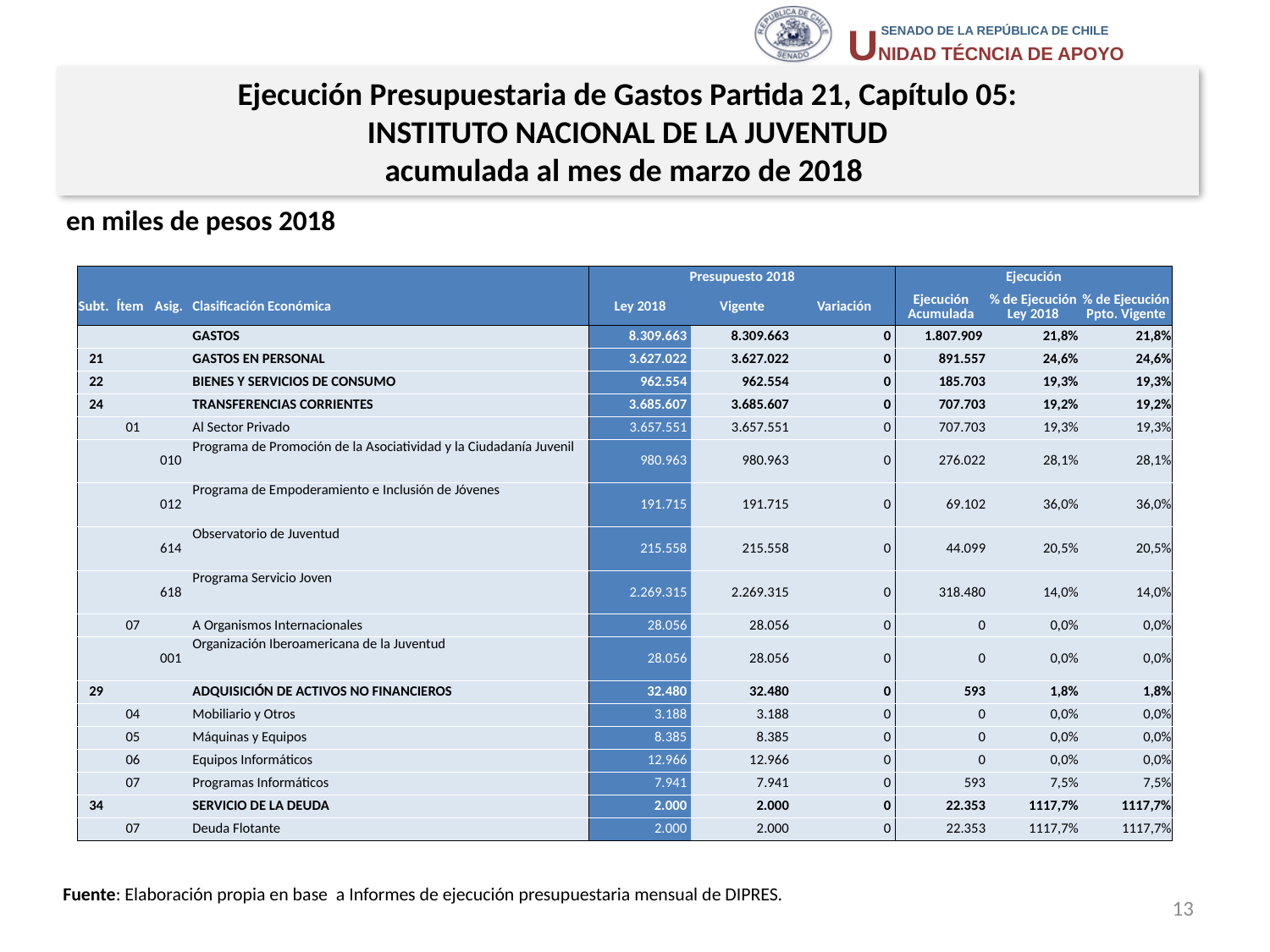

Ejecución Presupuestaria de Gastos Partida 21, Capítulo 05:
INSTITUTO NACIONAL DE LA JUVENTUD
acumulada al mes de marzo de 2018
en miles de pesos 2018
|  |  |  |  | Presupuesto 2018 |  |  | Ejecución |  |  |
| --- | --- | --- | --- | --- | --- | --- | --- | --- | --- |
| Subt. | Ítem | Asig. | Clasificación Económica | Ley 2018 | Vigente | Variación | Ejecución Acumulada | % de Ejecución Ley 2018 | % de Ejecución Ppto. Vigente |
|  |  |  | GASTOS | 8.309.663 | 8.309.663 | 0 | 1.807.909 | 21,8% | 21,8% |
| 21 |  |  | GASTOS EN PERSONAL | 3.627.022 | 3.627.022 | 0 | 891.557 | 24,6% | 24,6% |
| 22 |  |  | BIENES Y SERVICIOS DE CONSUMO | 962.554 | 962.554 | 0 | 185.703 | 19,3% | 19,3% |
| 24 |  |  | TRANSFERENCIAS CORRIENTES | 3.685.607 | 3.685.607 | 0 | 707.703 | 19,2% | 19,2% |
|  | 01 |  | Al Sector Privado | 3.657.551 | 3.657.551 | 0 | 707.703 | 19,3% | 19,3% |
|  |  | 010 | Programa de Promoción de la Asociatividad y la Ciudadanía Juvenil | 980.963 | 980.963 | 0 | 276.022 | 28,1% | 28,1% |
|  |  | 012 | Programa de Empoderamiento e Inclusión de Jóvenes | 191.715 | 191.715 | 0 | 69.102 | 36,0% | 36,0% |
|  |  | 614 | Observatorio de Juventud | 215.558 | 215.558 | 0 | 44.099 | 20,5% | 20,5% |
|  |  | 618 | Programa Servicio Joven | 2.269.315 | 2.269.315 | 0 | 318.480 | 14,0% | 14,0% |
|  | 07 |  | A Organismos Internacionales | 28.056 | 28.056 | 0 | 0 | 0,0% | 0,0% |
|  |  | 001 | Organización Iberoamericana de la Juventud | 28.056 | 28.056 | 0 | 0 | 0,0% | 0,0% |
| 29 |  |  | ADQUISICIÓN DE ACTIVOS NO FINANCIEROS | 32.480 | 32.480 | 0 | 593 | 1,8% | 1,8% |
|  | 04 |  | Mobiliario y Otros | 3.188 | 3.188 | 0 | 0 | 0,0% | 0,0% |
|  | 05 |  | Máquinas y Equipos | 8.385 | 8.385 | 0 | 0 | 0,0% | 0,0% |
|  | 06 |  | Equipos Informáticos | 12.966 | 12.966 | 0 | 0 | 0,0% | 0,0% |
|  | 07 |  | Programas Informáticos | 7.941 | 7.941 | 0 | 593 | 7,5% | 7,5% |
| 34 |  |  | SERVICIO DE LA DEUDA | 2.000 | 2.000 | 0 | 22.353 | 1117,7% | 1117,7% |
|  | 07 |  | Deuda Flotante | 2.000 | 2.000 | 0 | 22.353 | 1117,7% | 1117,7% |
Fuente: Elaboración propia en base  a Informes de ejecución presupuestaria mensual de DIPRES.
13